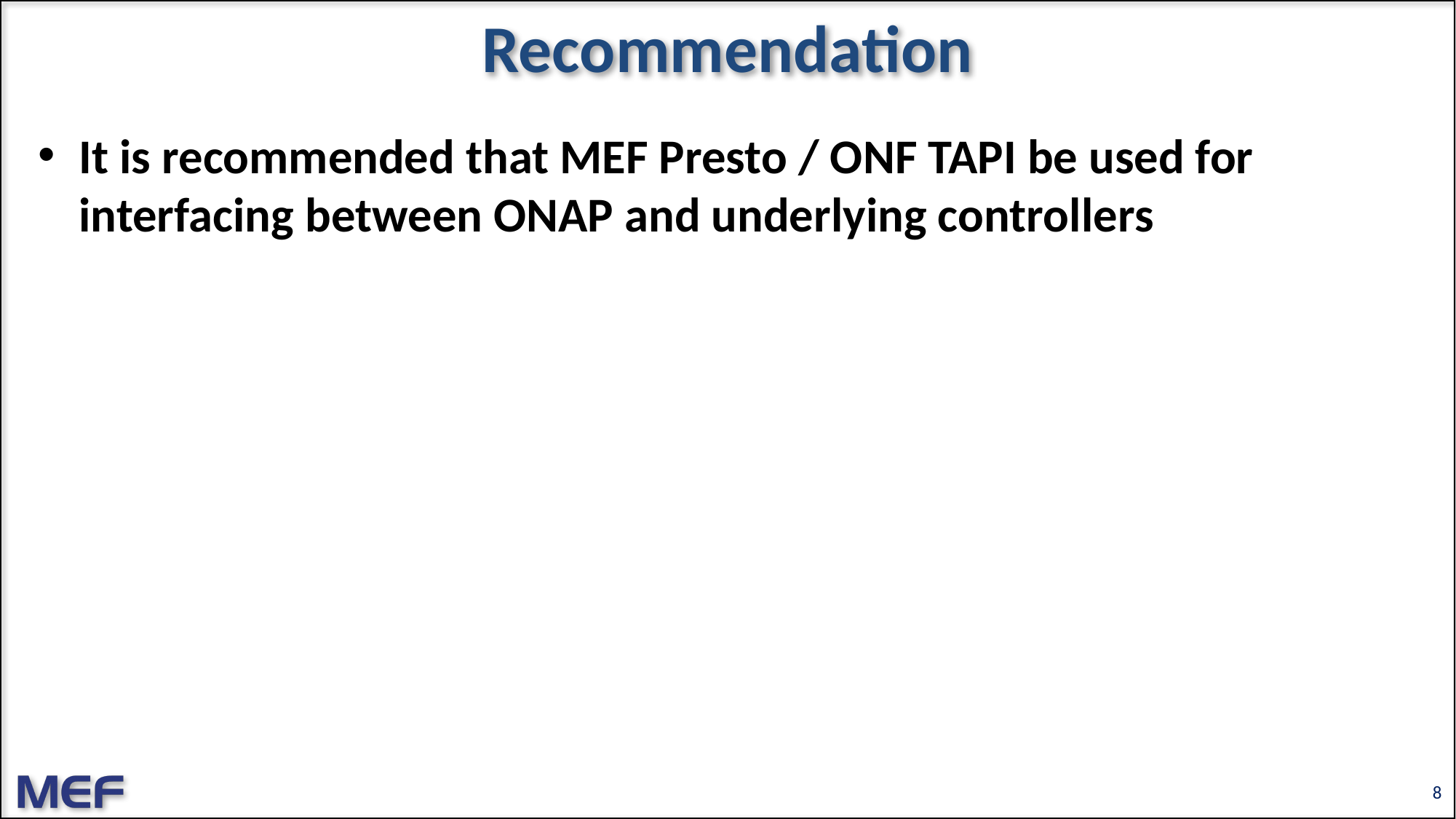

# Recommendation
It is recommended that MEF Presto / ONF TAPI be used for interfacing between ONAP and underlying controllers